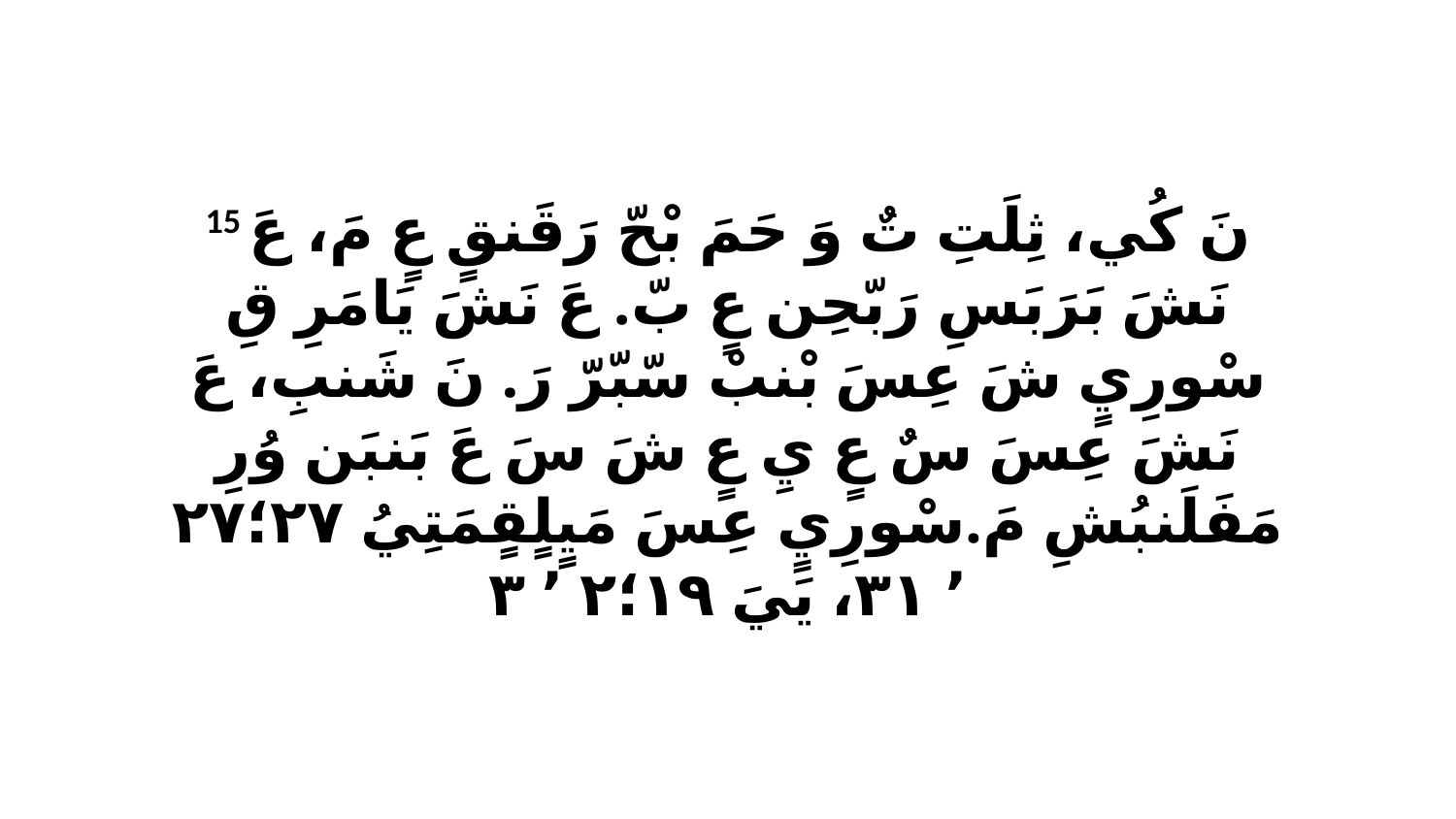

15 نَ كُي، ثِلَتِ تٌ وَ حَمَ بْحّ رَقَنقٍ عٍ مَ، عَ نَشَ بَرَبَسِ رَبّحِن عٍ بّ. عَ نَشَ يَامَرِ قِ سْورِيٍ شَ عِسَ بْنبْ سّبّرّ رَ. نَ شَنبِ، عَ نَشَ عِسَ سٌ عٍ يِ عٍ شَ سَ عَ بَنبَن وُرِ مَفَلَنبُشِ مَ.سْورِيٍ عِسَ مَيٍلٍقٍمَتِيُ ٢٧‏؛٢٧ ٬ ٣١، يَيَ ١٩‏؛٢ ٬ ٣